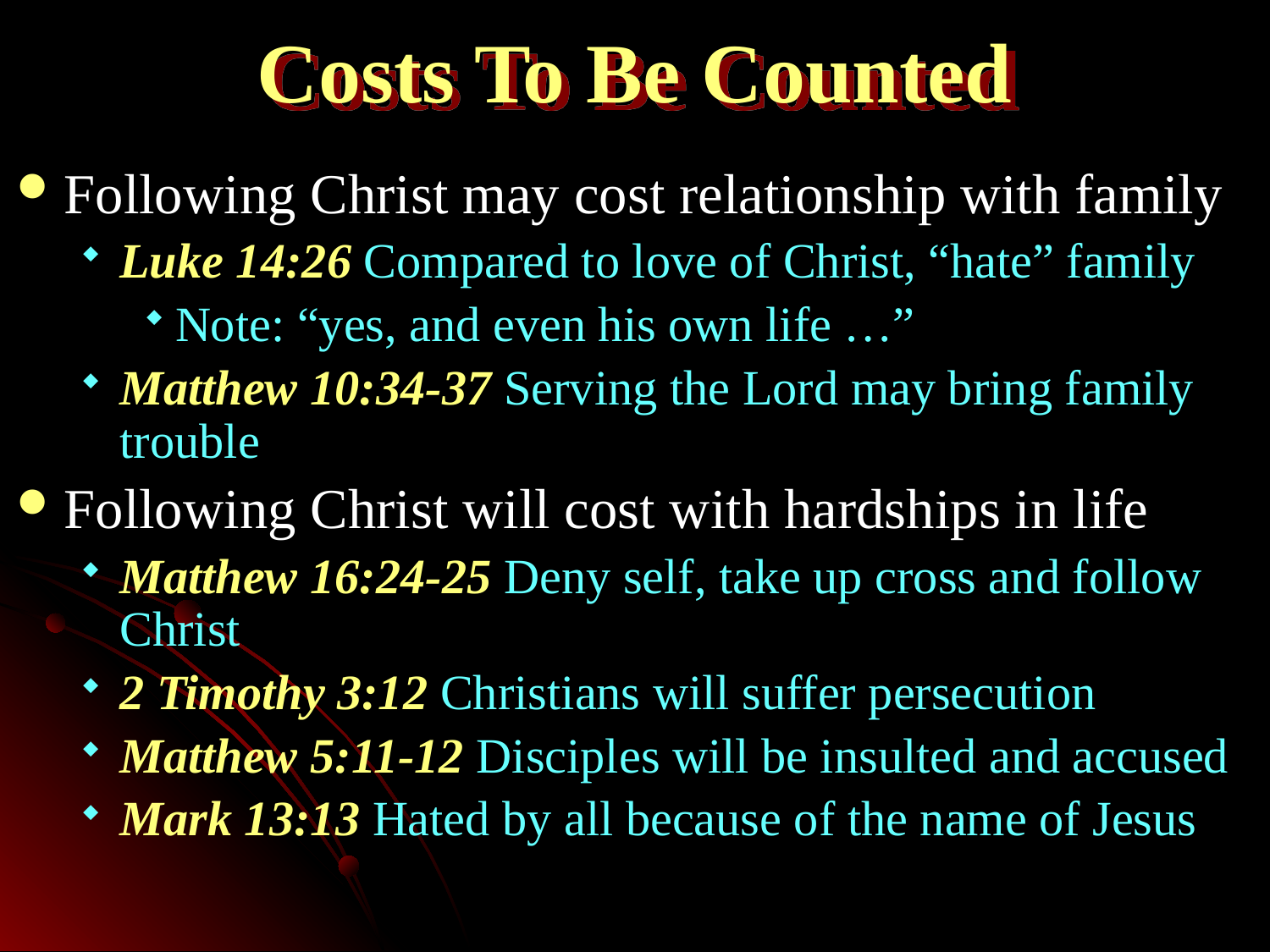

# Costs To Be Counted
Following Christ may cost relationship with family
Luke 14:26 Compared to love of Christ, “hate” family
Note: “yes, and even his own life …”
Matthew 10:34-37 Serving the Lord may bring family trouble
Following Christ will cost with hardships in life
Matthew 16:24-25 Deny self, take up cross and follow Christ
2 Timothy 3:12 Christians will suffer persecution
Matthew 5:11-12 Disciples will be insulted and accused
Mark 13:13 Hated by all because of the name of Jesus